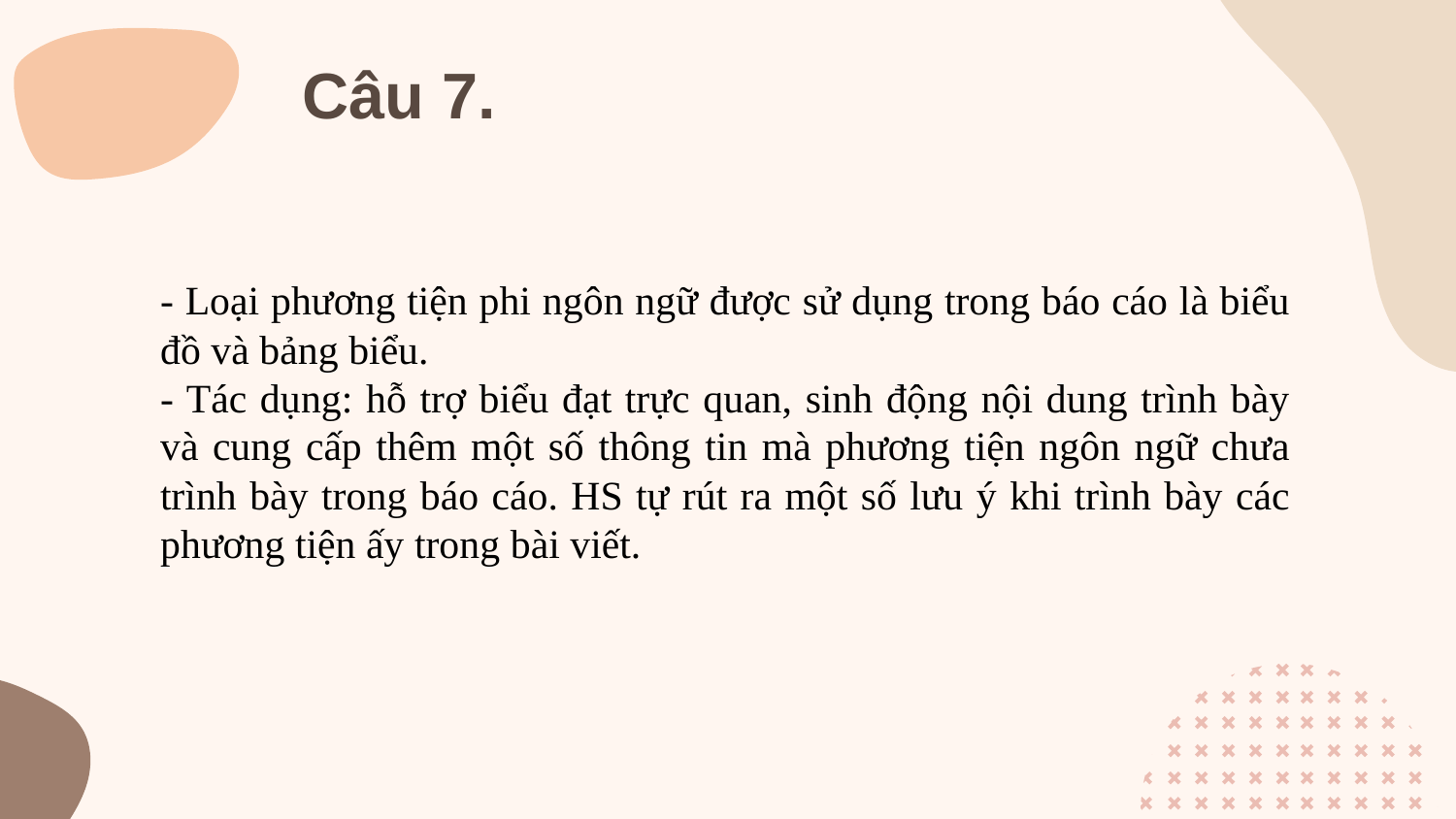

# Câu 7.
- Loại phương tiện phi ngôn ngữ được sử dụng trong báo cáo là biểu đồ và bảng biểu.
- Tác dụng: hỗ trợ biểu đạt trực quan, sinh động nội dung trình bày và cung cấp thêm một số thông tin mà phương tiện ngôn ngữ chưa trình bày trong báo cáo. HS tự rút ra một số lưu ý khi trình bày các phương tiện ấy trong bài viết.